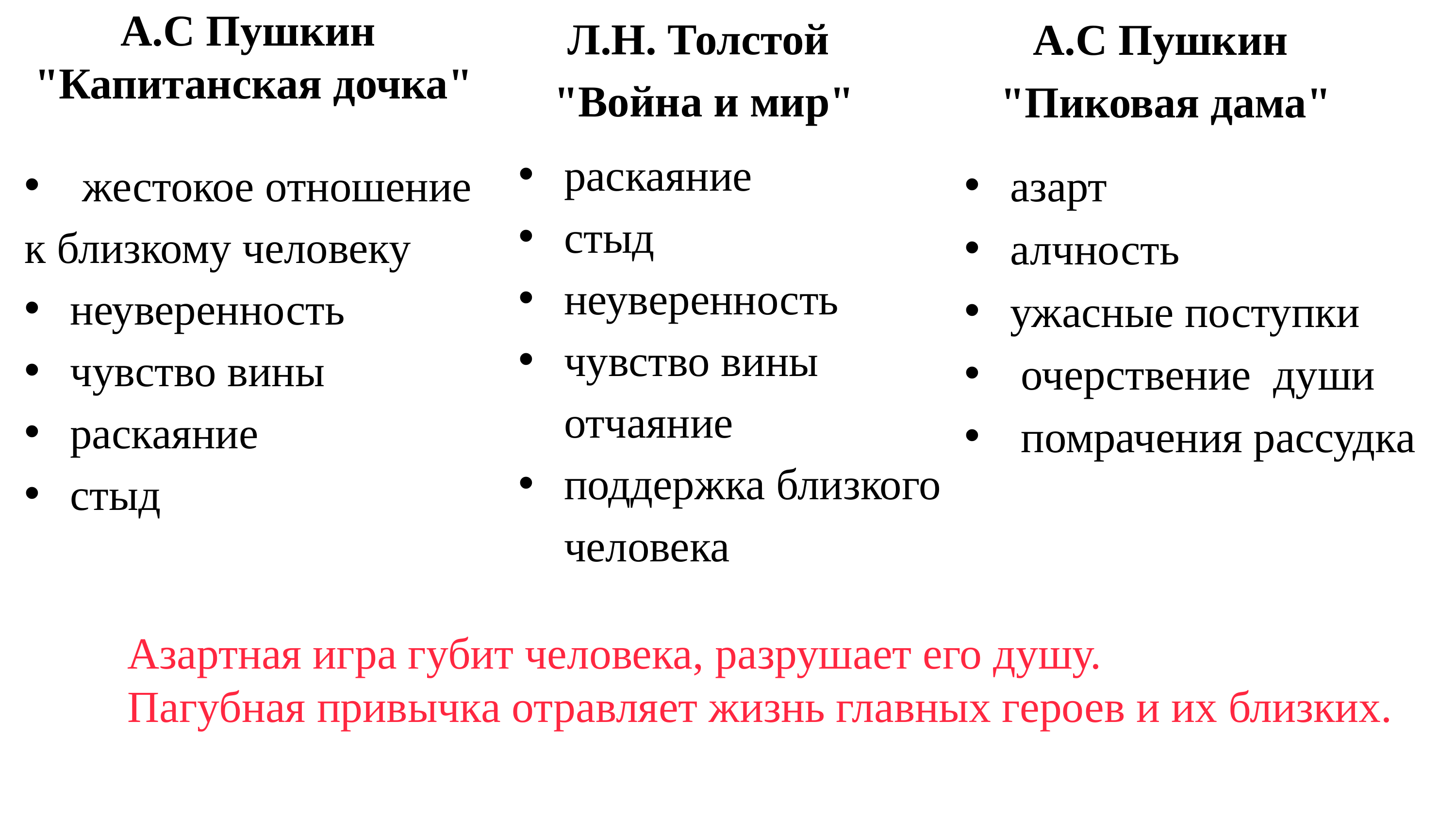

А.С Пушкин
 "Пиковая дама"
А.С Пушкин
 "Капитанская дочка"
Л.Н. Толстой
 "Война и мир"
раскаяние
стыд
неуверенность
чувство вины отчаяние
поддержка близкого человека
азарт
алчность
ужасные поступки
 очерствение  души
 помрачения рассудка

 жестокое отношение
к близкому человеку
неуверенность
чувство вины
раскаяние
стыд

Азартная игра губит человека, разрушает его душу.
Пагубная привычка отравляет жизнь главных героев и их близких.